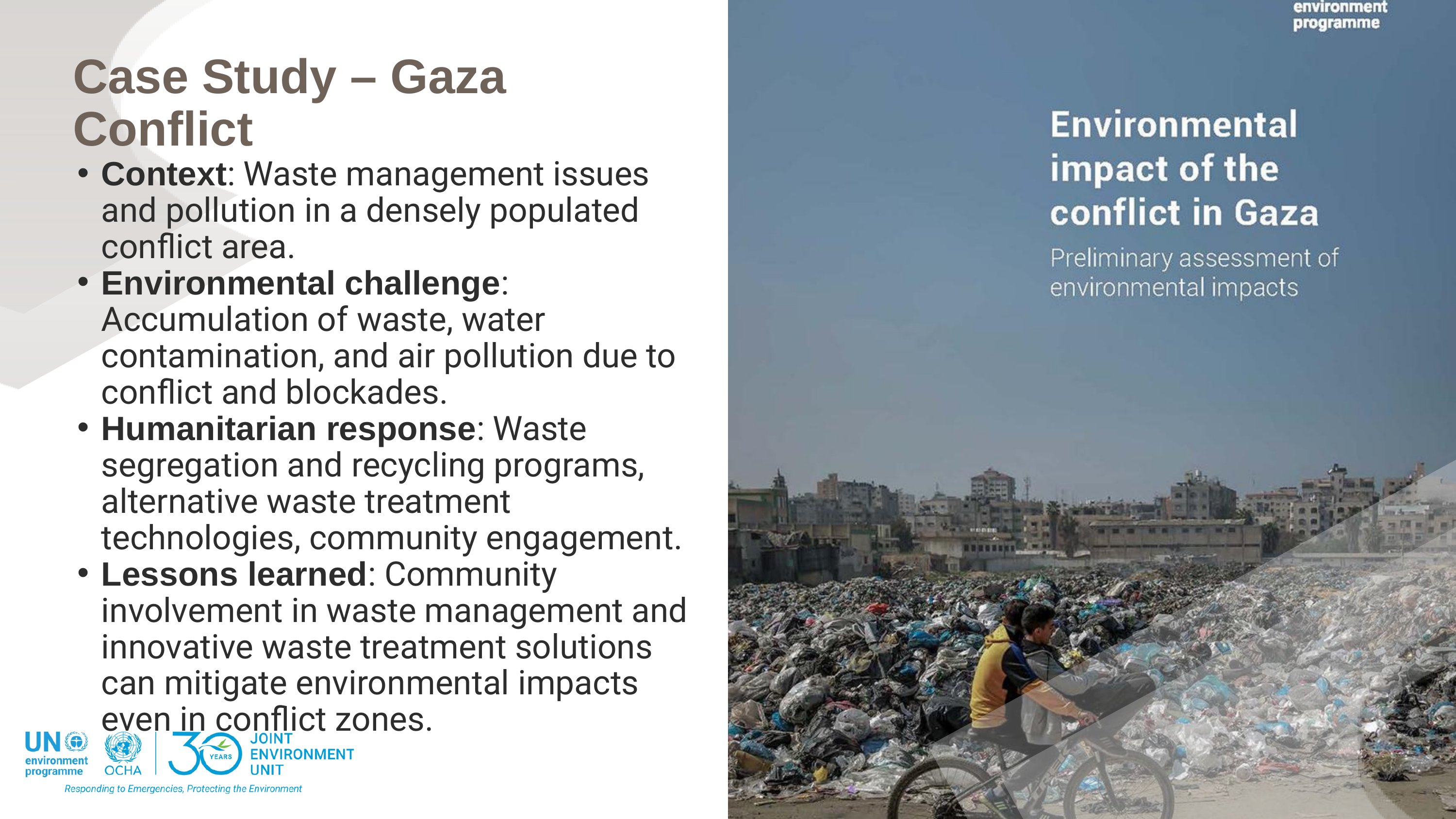

Case Study – Gaza Conflict
Context: Waste management issues and pollution in a densely populated conflict area.
Environmental challenge: Accumulation of waste, water contamination, and air pollution due to conflict and blockades.
Humanitarian response: Waste segregation and recycling programs, alternative waste treatment technologies, community engagement.
Lessons learned: Community involvement in waste management and innovative waste treatment solutions can mitigate environmental impacts even in conflict zones.

Source: ABC News/Reuters